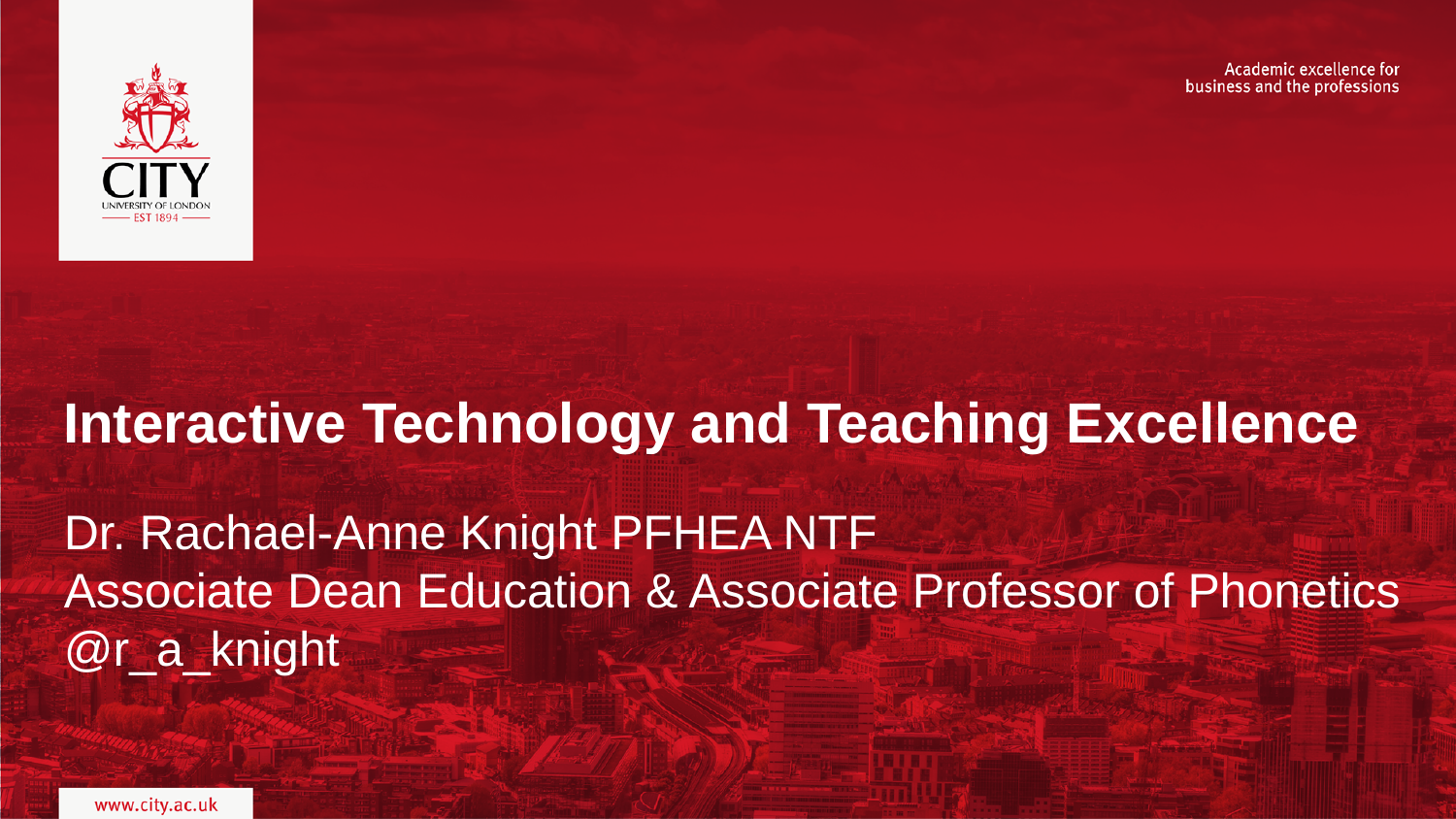

# Interactive Technology and Teaching Excellence
Dr. Rachael-Anne Knight PFHEA NTF
Associate Dean Education & Associate Professor of Phonetics
@r_a_knight